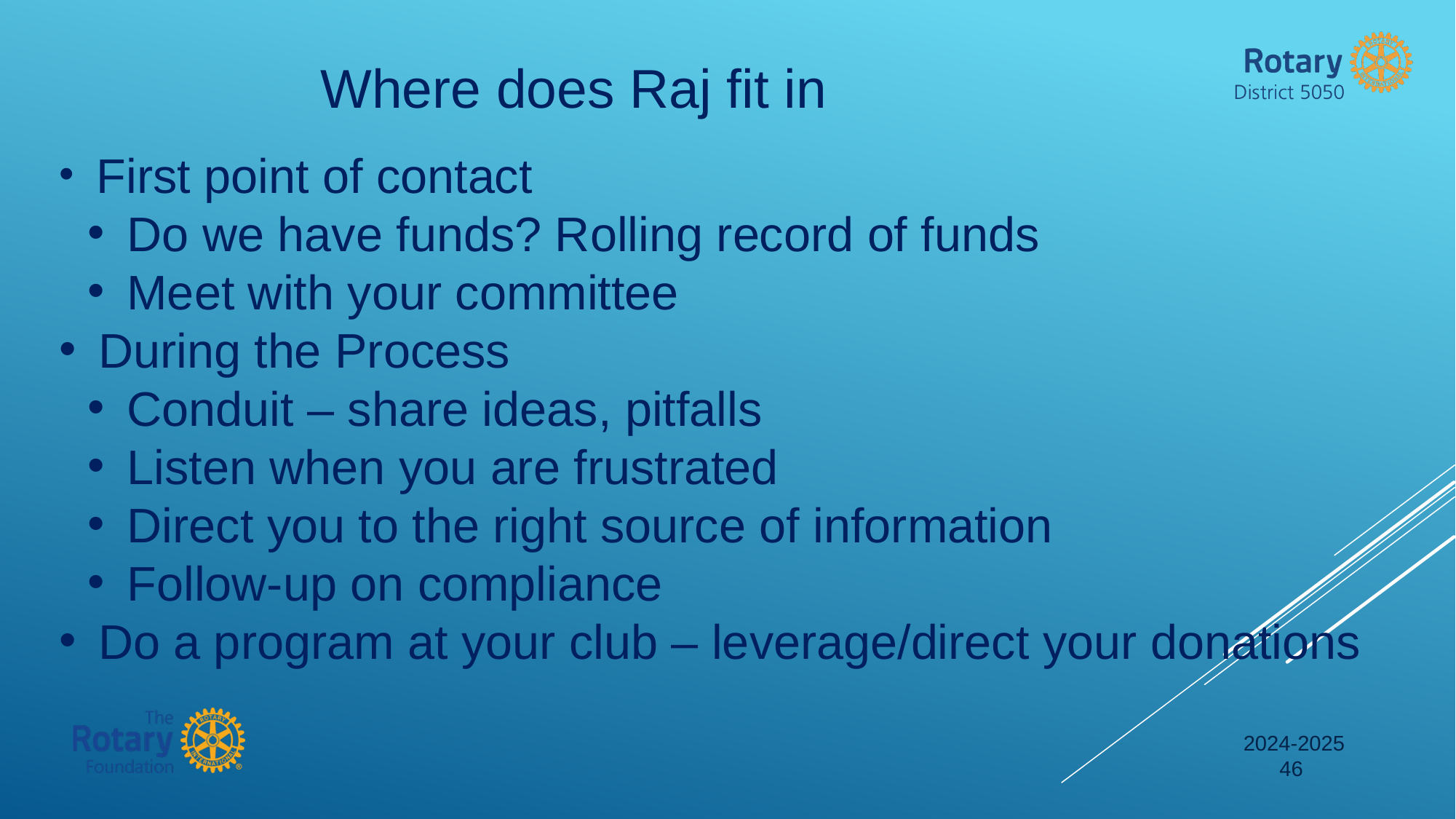

Where does Raj fit in
 First point of contact
 Do we have funds? Rolling record of funds
 Meet with your committee
 During the Process
 Conduit – share ideas, pitfalls
 Listen when you are frustrated
 Direct you to the right source of information
 Follow-up on compliance
 Do a program at your club – leverage/direct your donations